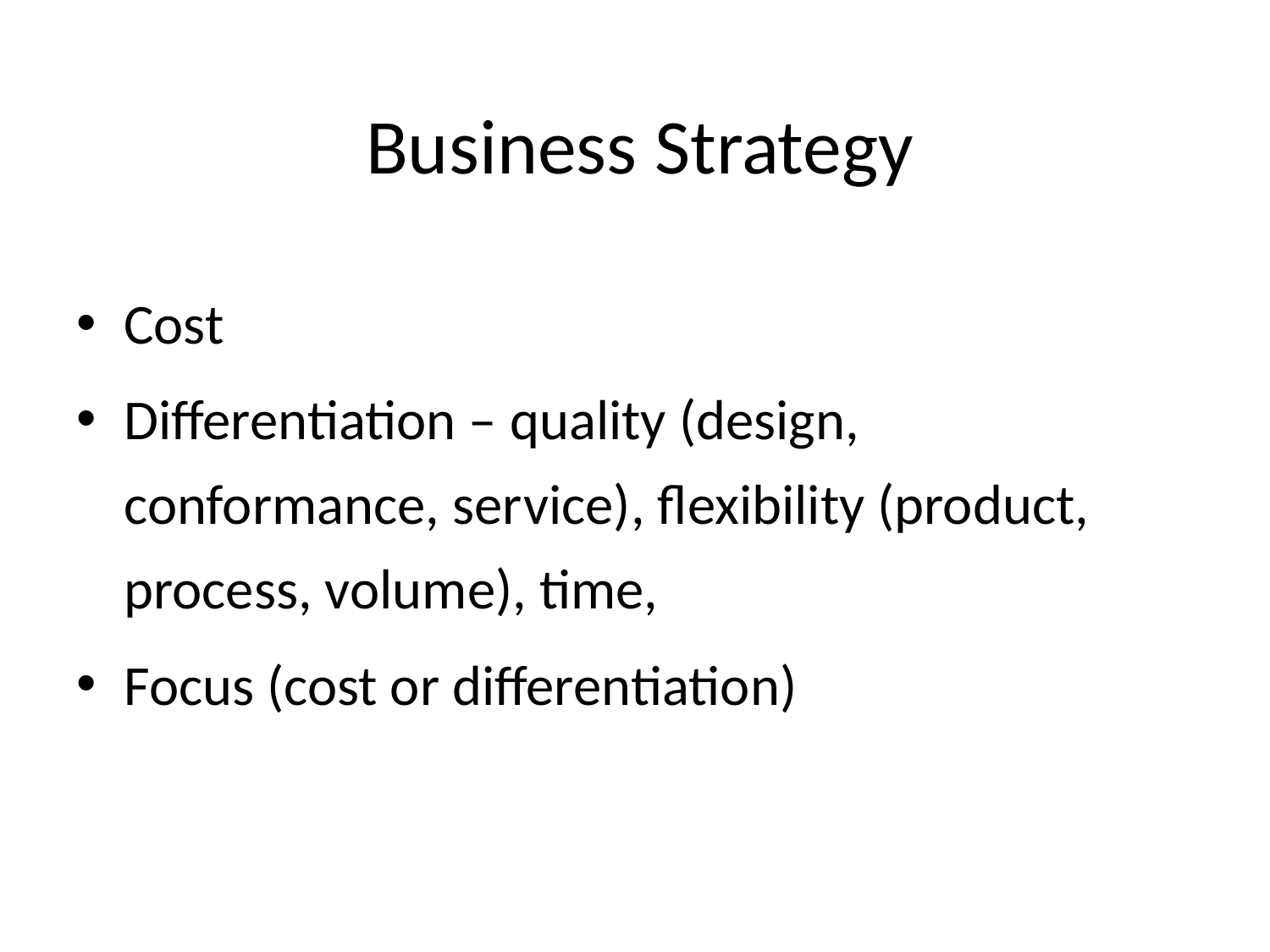

# Business Strategy
Cost
Differentiation – quality (design, conformance, service), flexibility (product, process, volume), time,
Focus (cost or differentiation)